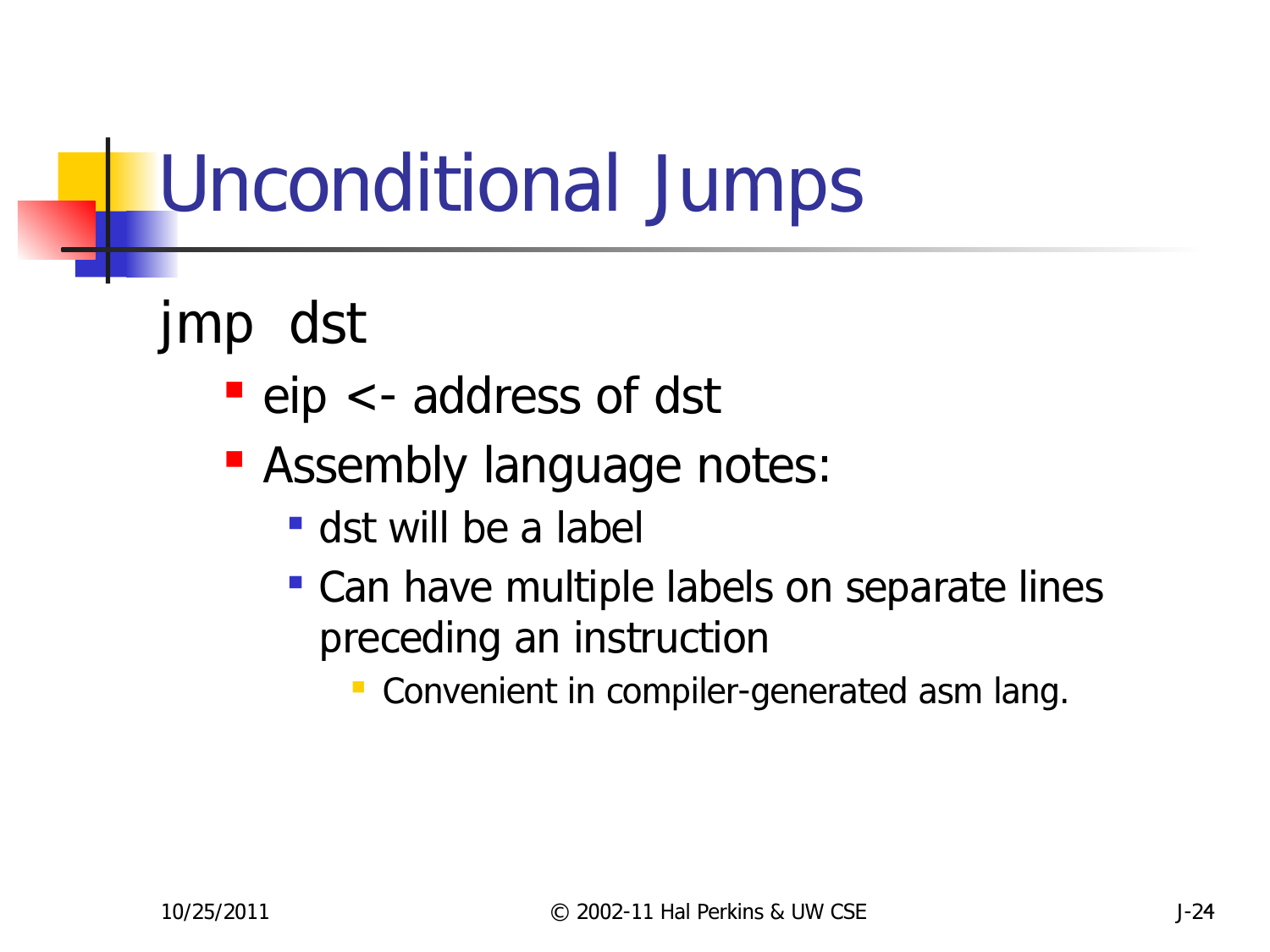

# Unconditional Jumps
jmp  dst
eip <- address of dst
Assembly language notes:
dst will be a label
Can have multiple labels on separate lines preceding an instruction
Convenient in compiler-generated asm lang.
10/25/2011
© 2002-11 Hal Perkins & UW CSE
J-24